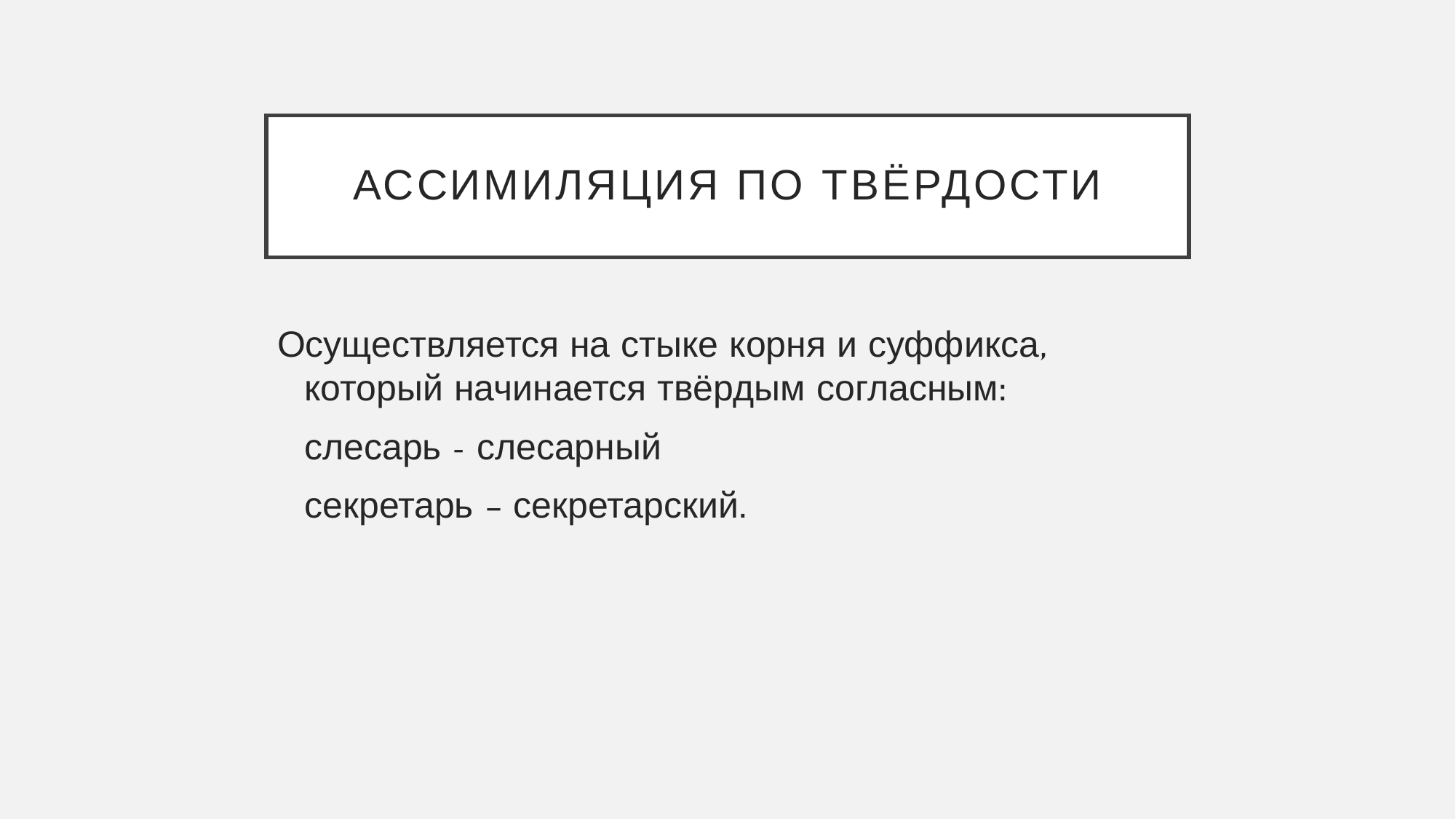

# Ассимиляция по твёрдости
Осуществляется на стыке корня и суффикса, который начинается твёрдым согласным:
	слесарь - слесарный
	секретарь – секретарский.